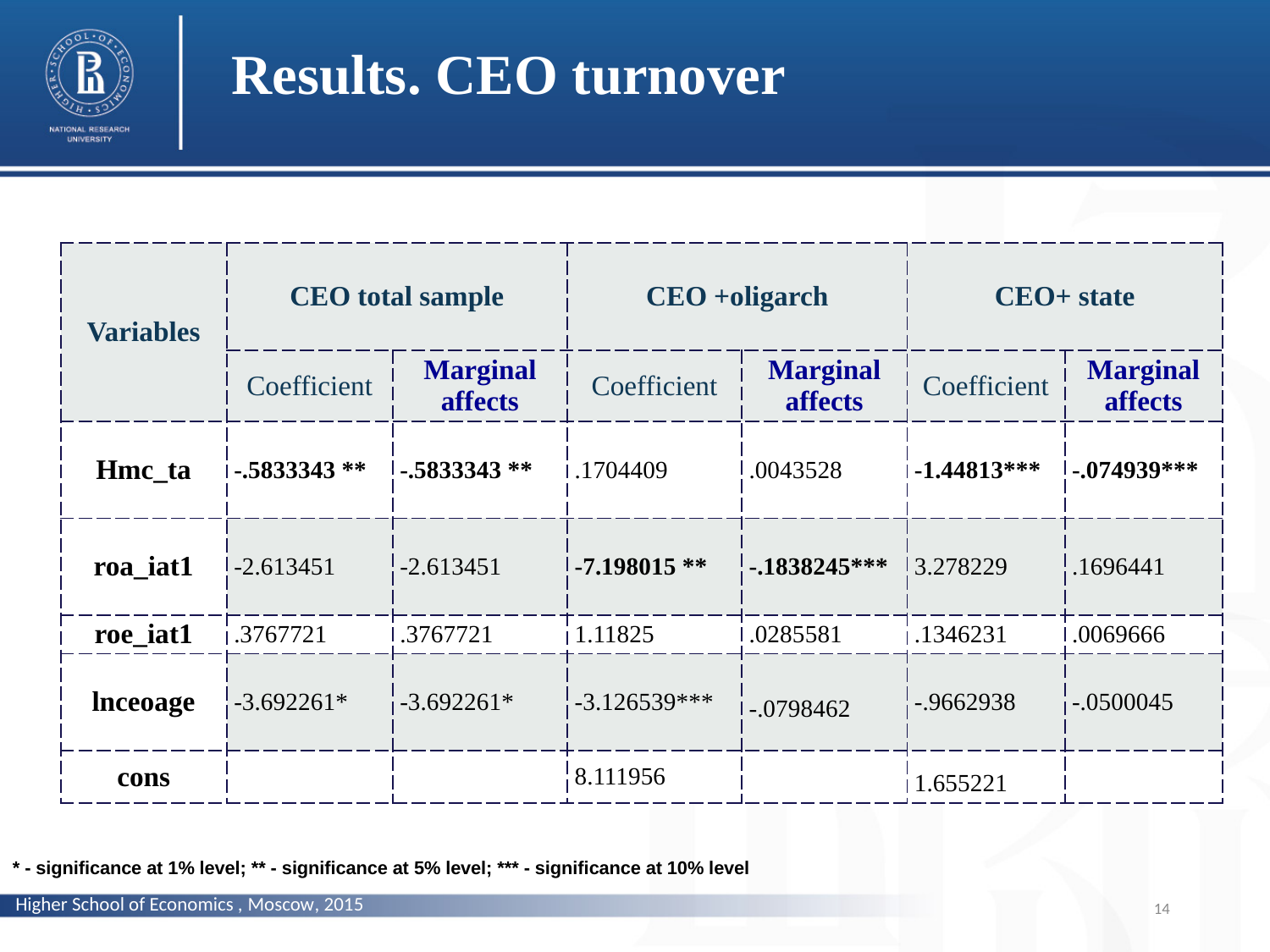

Results. CEO turnover
| Variables | CEO total sample |  | CEO +oligarch |  | CEO+ state |  |
| --- | --- | --- | --- | --- | --- | --- |
|  | Coefficient | Marginal affects | Coefficient | Marginal affects | Coefficient | Marginal affects |
| Hmc\_ta | -.5833343 \*\* | -.5833343 \*\* | .1704409 | .0043528 | -1.44813\*\*\* | -.074939\*\*\* |
| roa\_iat1 | -2.613451 | -2.613451 | -7.198015 \*\* | -.1838245\*\*\* | 3.278229 | .1696441 |
| roe\_iat1 | .3767721 | .3767721 | 1.11825 | .0285581 | .1346231 | .0069666 |
| lnceoage | -3.692261\* | -3.692261\* | -3.126539\*\*\* | -.0798462 | -.9662938 | -.0500045 |
| cons |  |  | 8.111956 |  | 1.655221 |  |
* - significance at 1% level; ** - significance at 5% level; *** - significance at 10% level
14
Higher School of Economics , Moscow, 2015